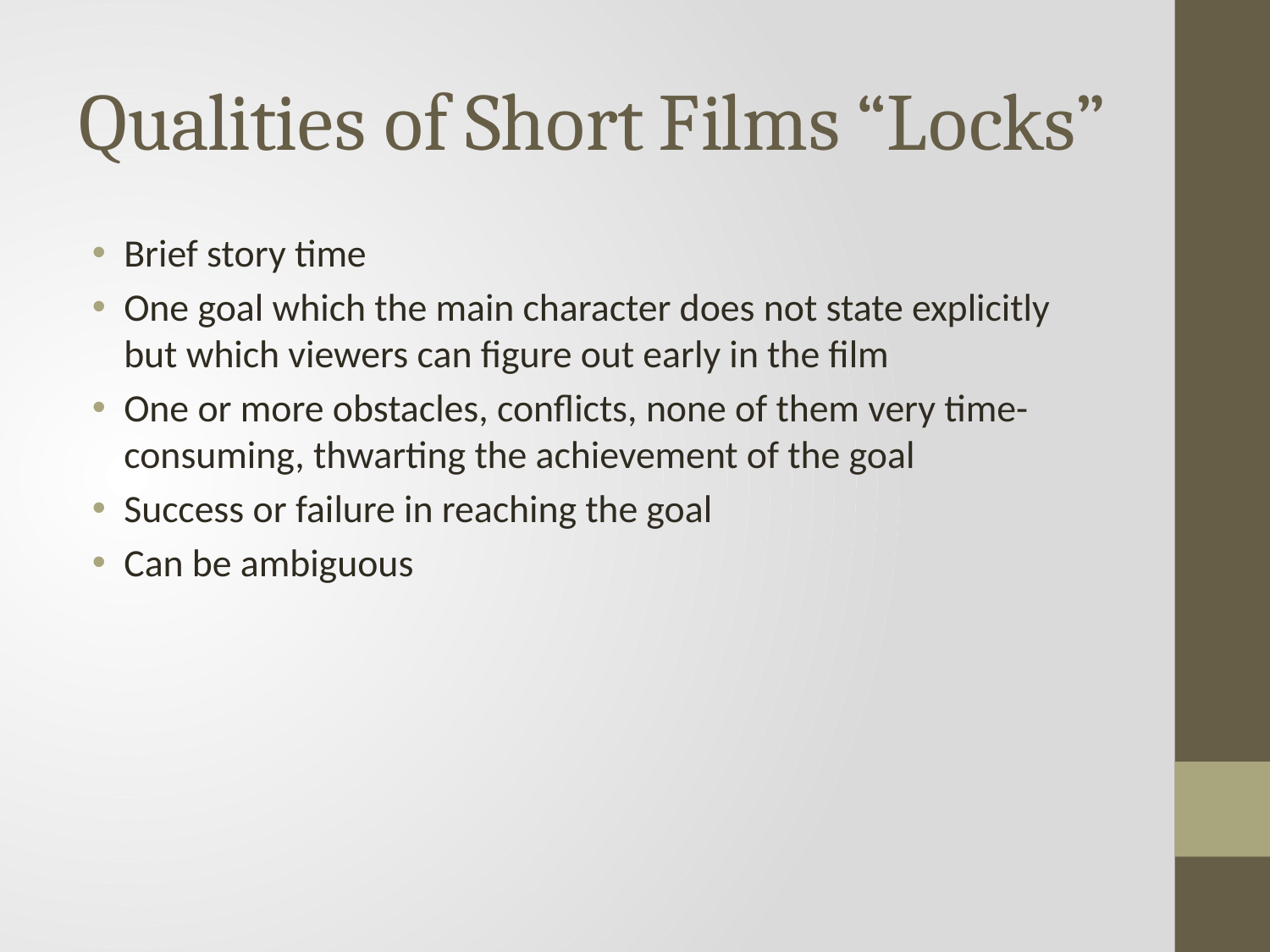

# Qualities of Short Films “Locks”
Brief story time
One goal which the main character does not state explicitly but which viewers can figure out early in the film
One or more obstacles, conflicts, none of them very time-consuming, thwarting the achievement of the goal
Success or failure in reaching the goal
Can be ambiguous